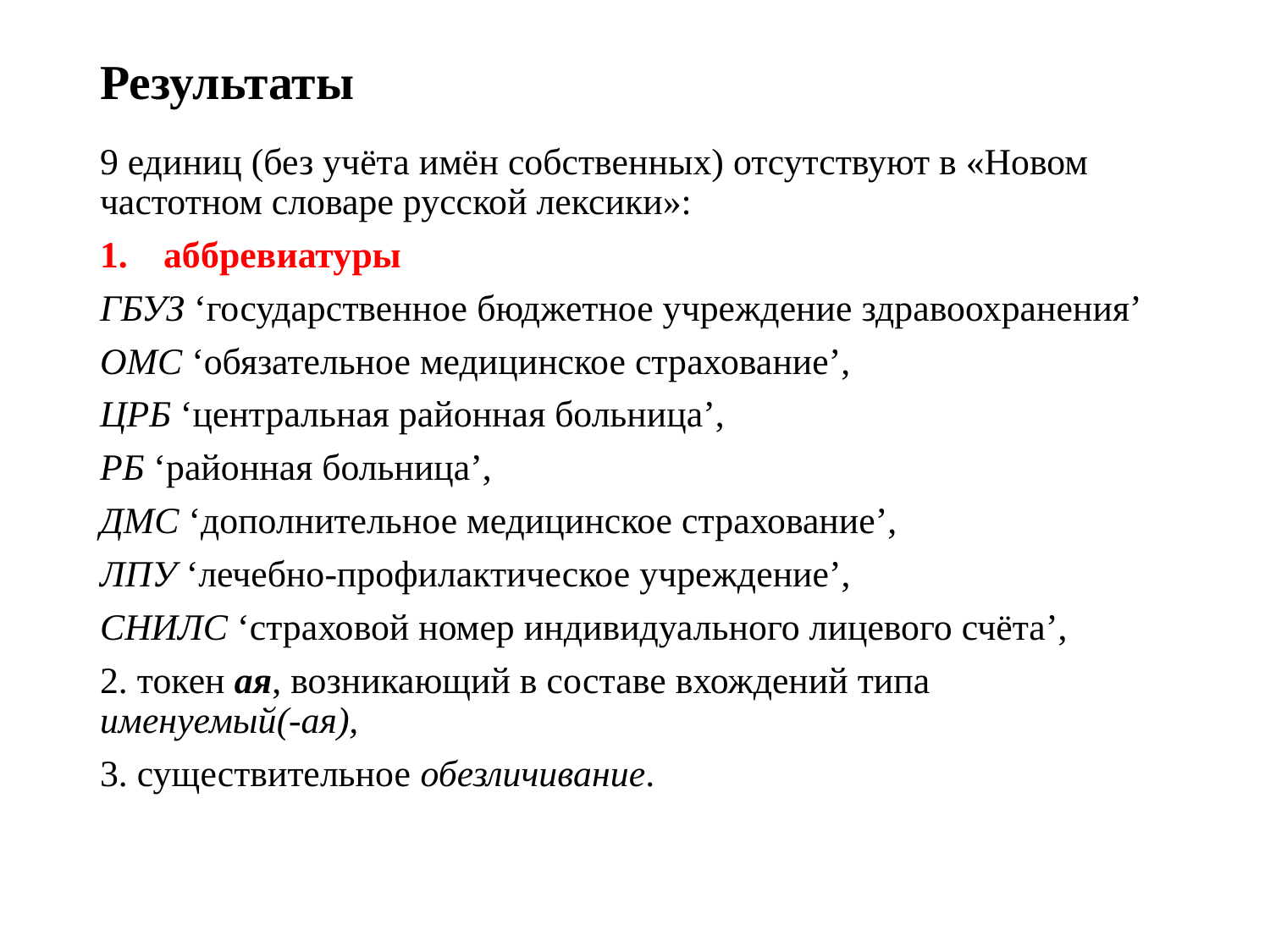

# Результаты
9 единиц (без учёта имён собственных) отсутствуют в «Новом частотном словаре русской лексики»:
аббревиатуры
ГБУЗ ‘государственное бюджетное учреждение здравоохранения’
ОМС ‘обязательное медицинское страхование’,
ЦРБ ‘центральная районная больница’,
РБ ‘районная больница’,
ДМС ‘дополнительное медицинское страхование’,
ЛПУ ‘лечебно-профилактическое учреждение’,
СНИЛС ‘страховой номер индивидуального лицевого счёта’,
2. токен ая, возникающий в составе вхождений типа
именуемый(-ая),
3. существительное обезличивание.